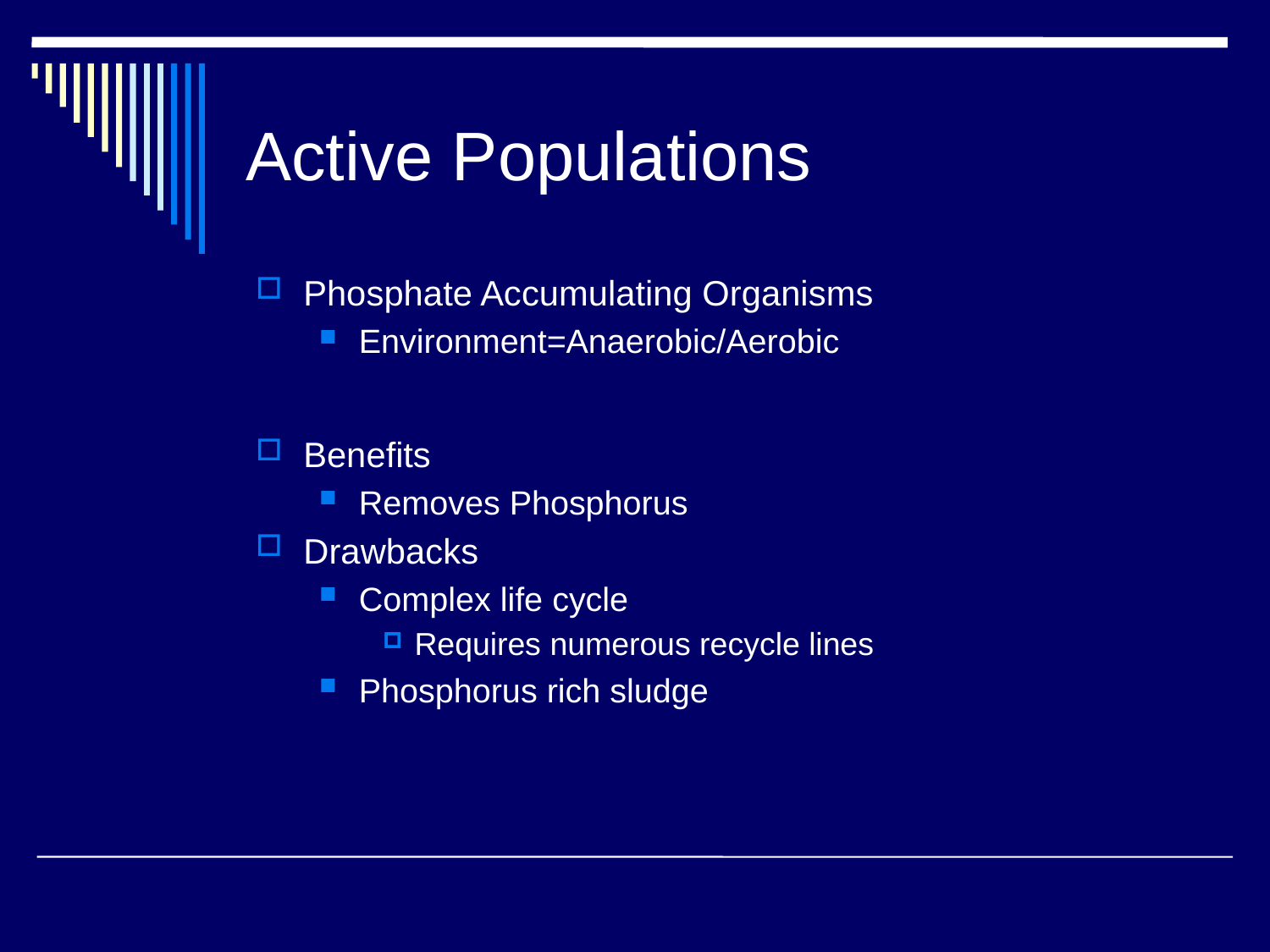

# Active Populations
Phosphate Accumulating Organisms
Environment=Anaerobic/Aerobic

Benefits
Removes Phosphorus
Drawbacks
Complex life cycle
Requires numerous recycle lines
Phosphorus rich sludge